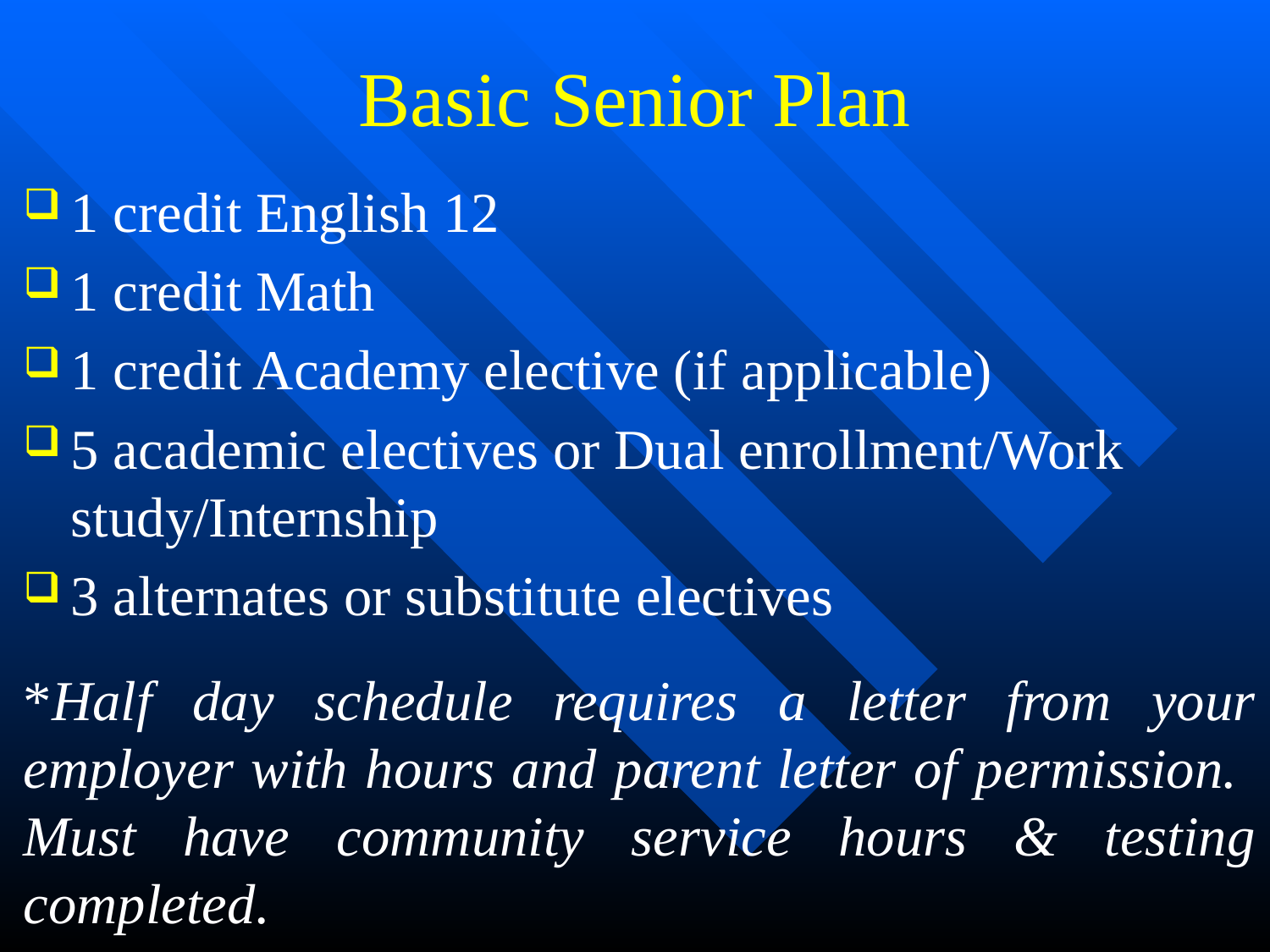

# Basic Senior Plan
1 credit English 12
1 credit Math
1 credit Academy elective (if applicable)
5 academic electives or Dual enrollment/Work study/Internship
3 alternates or substitute electives

*Half day schedule requires a letter from your employer with hours and parent letter of permission.  Must have community service hours & testing completed.